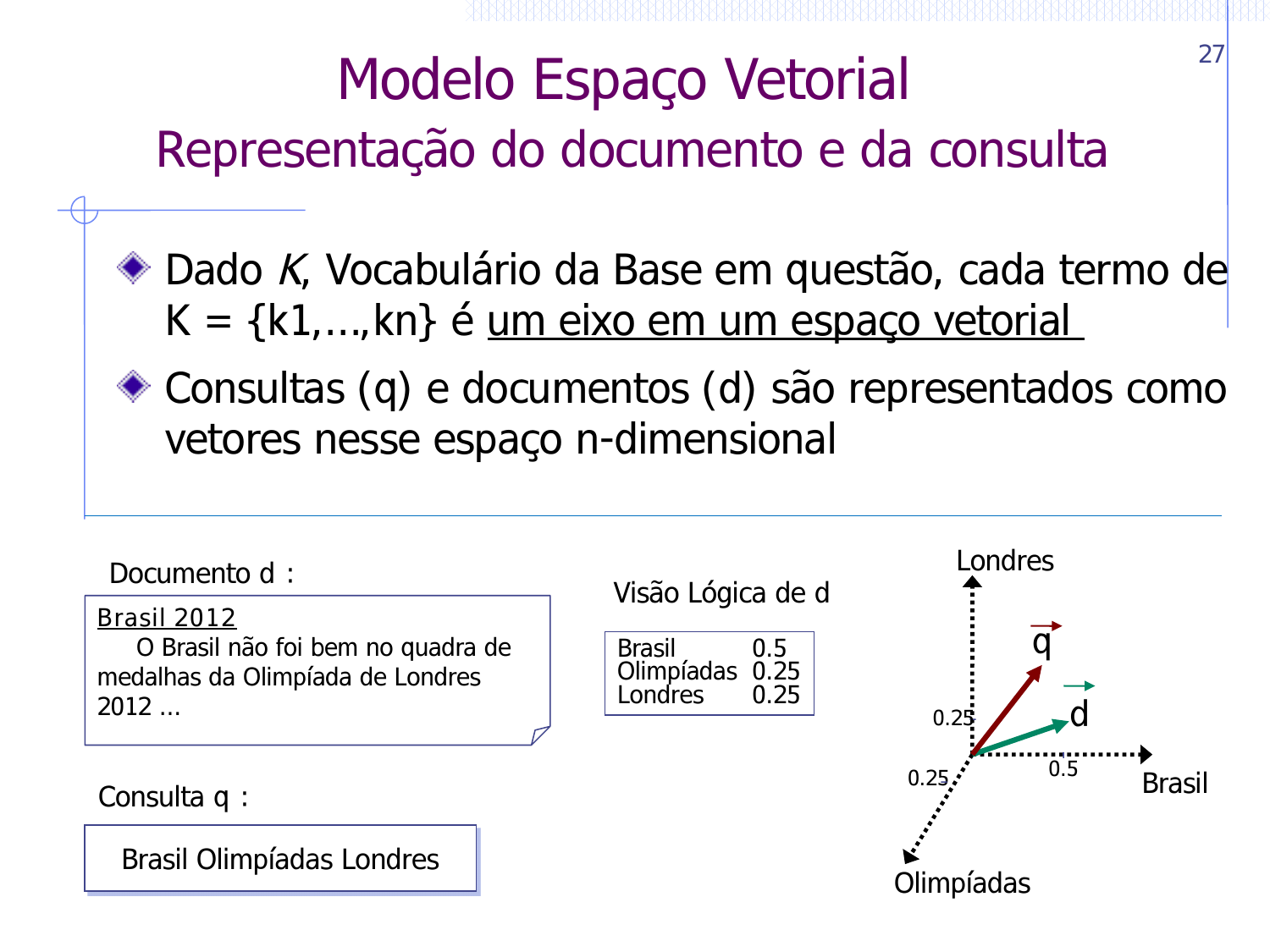

27
# Modelo Espaço Vetorial Representação do documento e da consulta
Dado K, Vocabulário da Base em questão, cada termo de K = {k1,...,kn} é um eixo em um espaço vetorial
Consultas (q) e documentos (d) são representados como vetores nesse espaço n-dimensional
Londres
Documento d :
Visão Lógica de d

Brasil 2012
     O Brasil não foi bem no quadra de medalhas da Olimpíada de Londres 2012 ...
q

Brasil	 0.5
Olimpíadas	 0.25
Londres	 0.25

d

0.25

0.5

0.25
Brasil
Consulta q :

Brasil Olimpíadas Londres
Olimpíadas